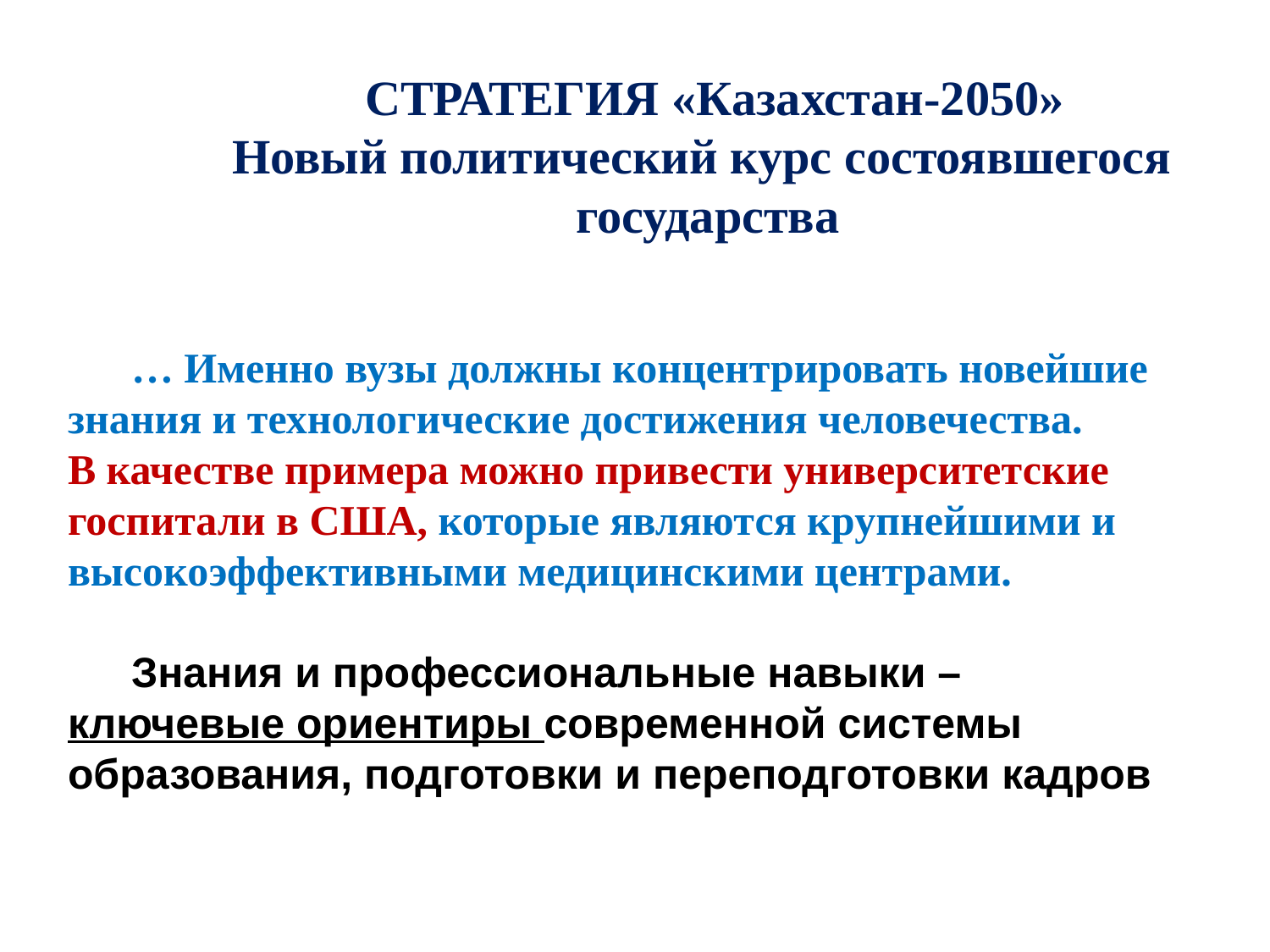

СТРАТЕГИЯ «Казахстан-2050»
 Новый политический курс состоявшегося   государства
# … Именно вузы должны концентрировать новейшие знания и технологические достижения человечества.       В качестве примера можно привести университетские госпитали в США, которые являются крупнейшими и высокоэффективными медицинскими центрами. Знания и профессиональные навыки – ключевые ориентиры современной системы образования, подготовки и переподготовки кадров